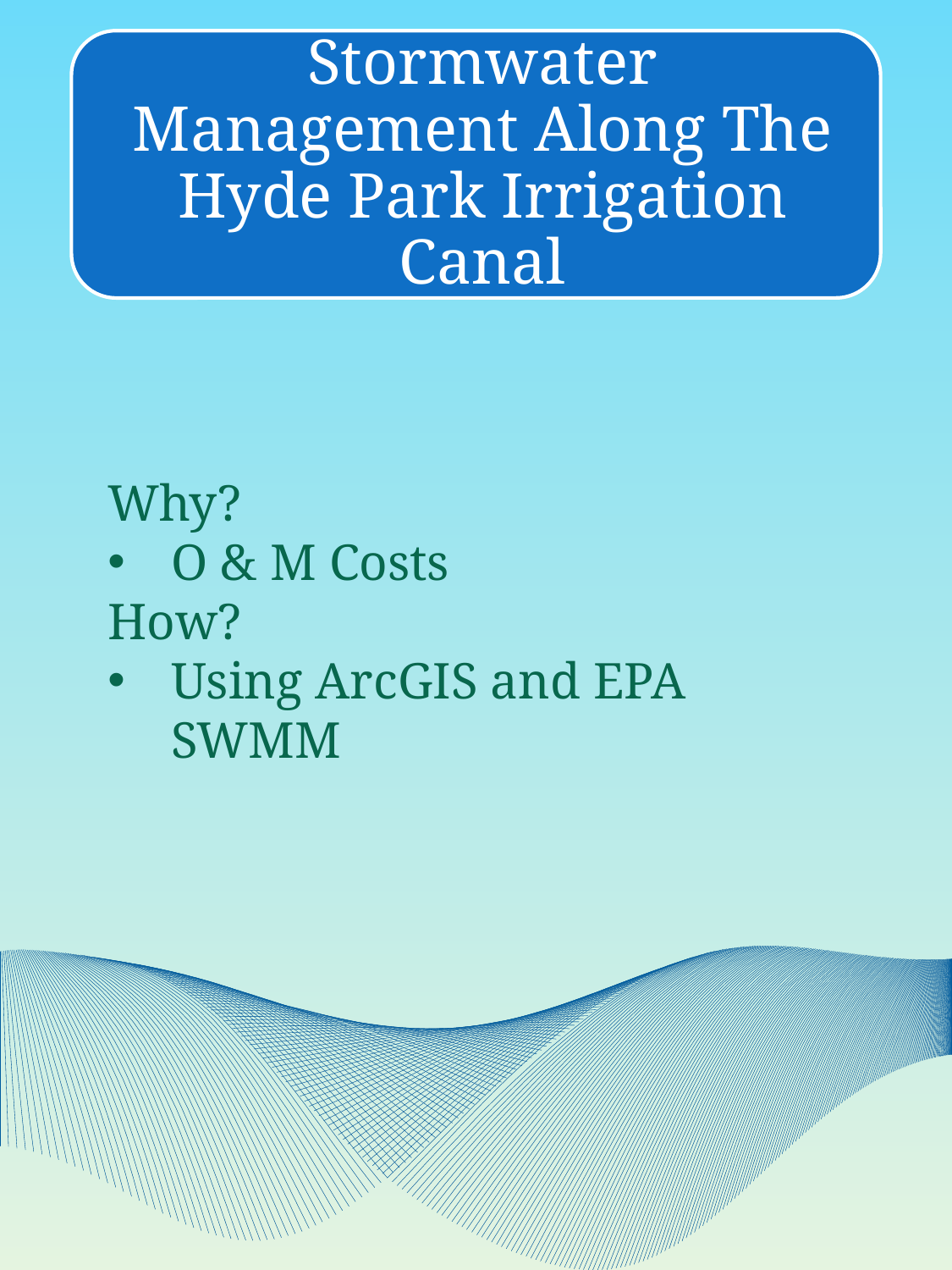

Stormwater Management Along The Hyde Park Irrigation Canal
Why?
O & M Costs
How?
Using ArcGIS and EPA SWMM